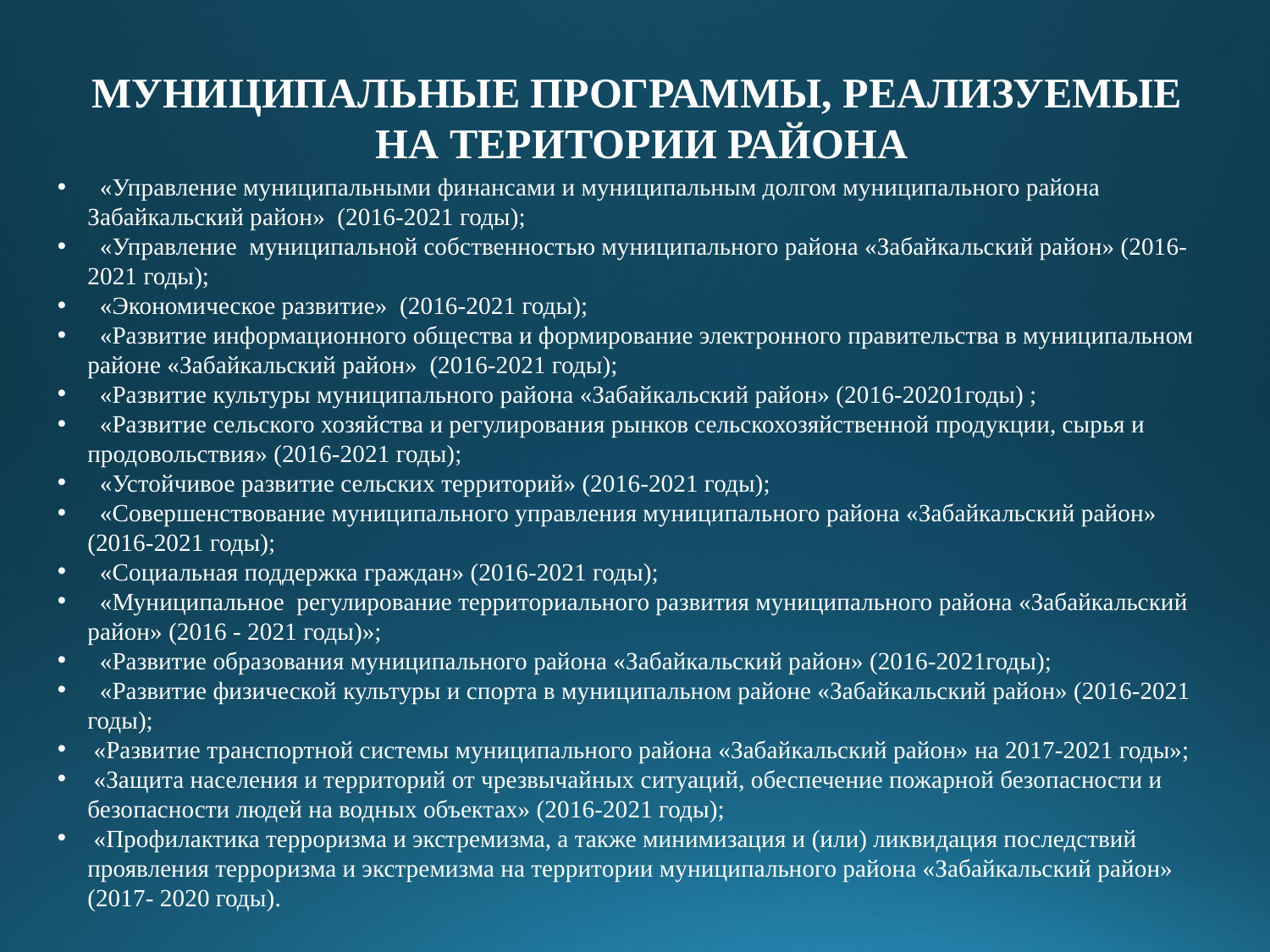

МУНИЦИПАЛЬНЫЕ ПРОГРАММЫ, РЕАЛИЗУЕМЫЕ
НА ТЕРИТОРИИ РАЙОНА
  «Управление муниципальными финансами и муниципальным долгом муниципального района Забайкальский район»  (2016-2021 годы);
  «Управление  муниципальной собственностью муниципального района «Забайкальский район» (2016-2021 годы);
  «Экономическое развитие»  (2016-2021 годы);
  «Развитие информационного общества и формирование электронного правительства в муниципальном районе «Забайкальский район»  (2016-2021 годы);
  «Развитие культуры муниципального района «Забайкальский район» (2016-20201годы) ;
  «Развитие сельского хозяйства и регулирования рынков сельскохозяйственной продукции, сырья и продовольствия» (2016-2021 годы);
  «Устойчивое развитие сельских территорий» (2016-2021 годы);
  «Совершенствование муниципального управления муниципального района «Забайкальский район» (2016-2021 годы);
  «Социальная поддержка граждан» (2016-2021 годы);
  «Муниципальное  регулирование территориального развития муниципального района «Забайкальский район» (2016 - 2021 годы)»;
  «Развитие образования муниципального района «Забайкальский район» (2016-2021годы);
  «Развитие физической культуры и спорта в муниципальном районе «Забайкальский район» (2016-2021 годы);
 «Развитие транспортной системы муниципального района «Забайкальский район» на 2017-2021 годы»;
 «Защита населения и территорий от чрезвычайных ситуаций, обеспечение пожарной безопасности и безопасности людей на водных объектах» (2016-2021 годы);
 «Профилактика терроризма и экстремизма, а также минимизация и (или) ликвидация последствий проявления терроризма и экстремизма на территории муниципального района «Забайкальский район» (2017- 2020 годы).